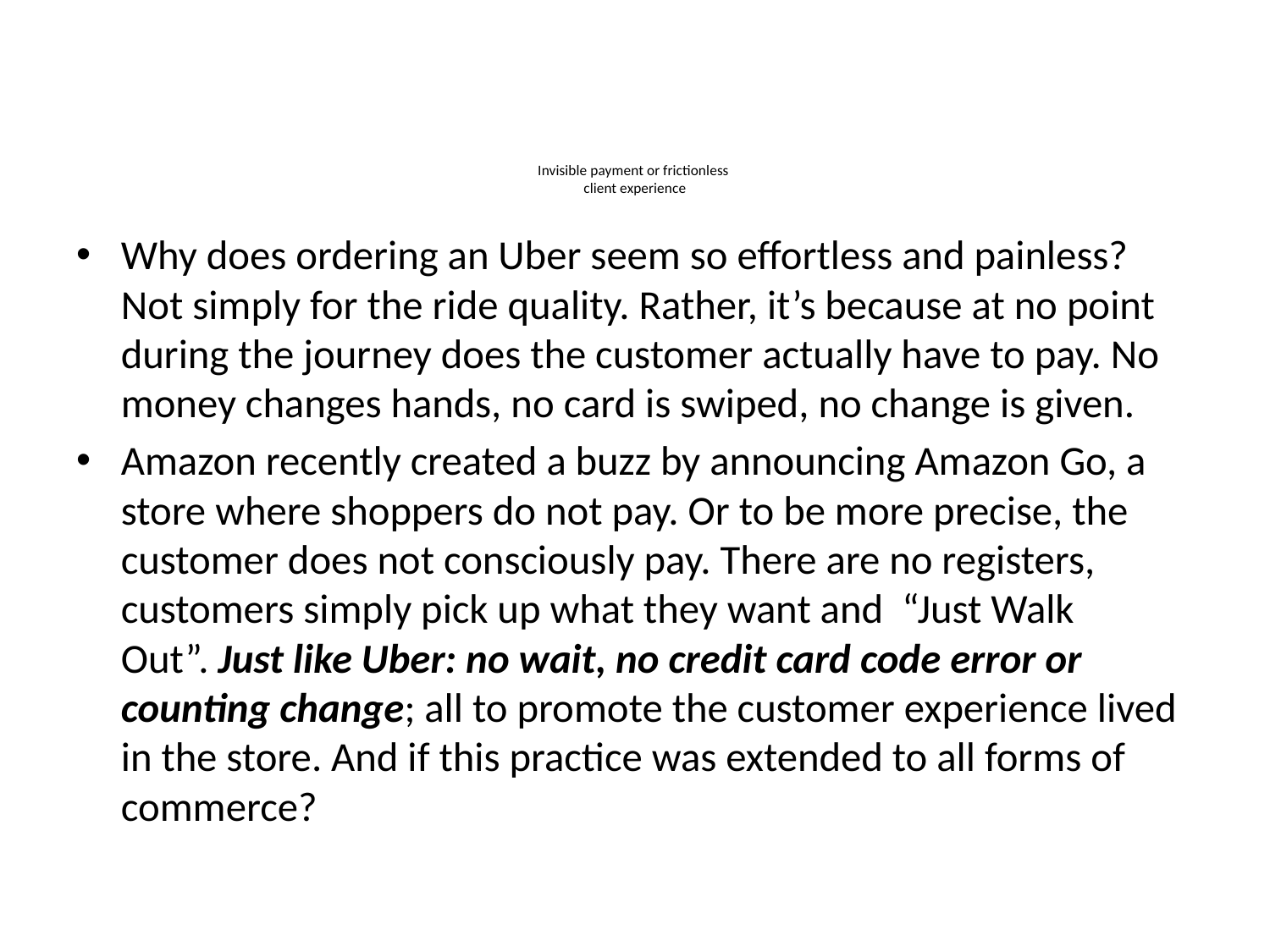

# Invisible payment or frictionless client experience
Why does ordering an Uber seem so effortless and painless? Not simply for the ride quality. Rather, it’s because at no point during the journey does the customer actually have to pay. No money changes hands, no card is swiped, no change is given.
Amazon recently created a buzz by announcing Amazon Go, a store where shoppers do not pay. Or to be more precise, the customer does not consciously pay. There are no registers, customers simply pick up what they want and  “Just Walk Out”. Just like Uber: no wait, no credit card code error or counting change; all to promote the customer experience lived in the store. And if this practice was extended to all forms of commerce?